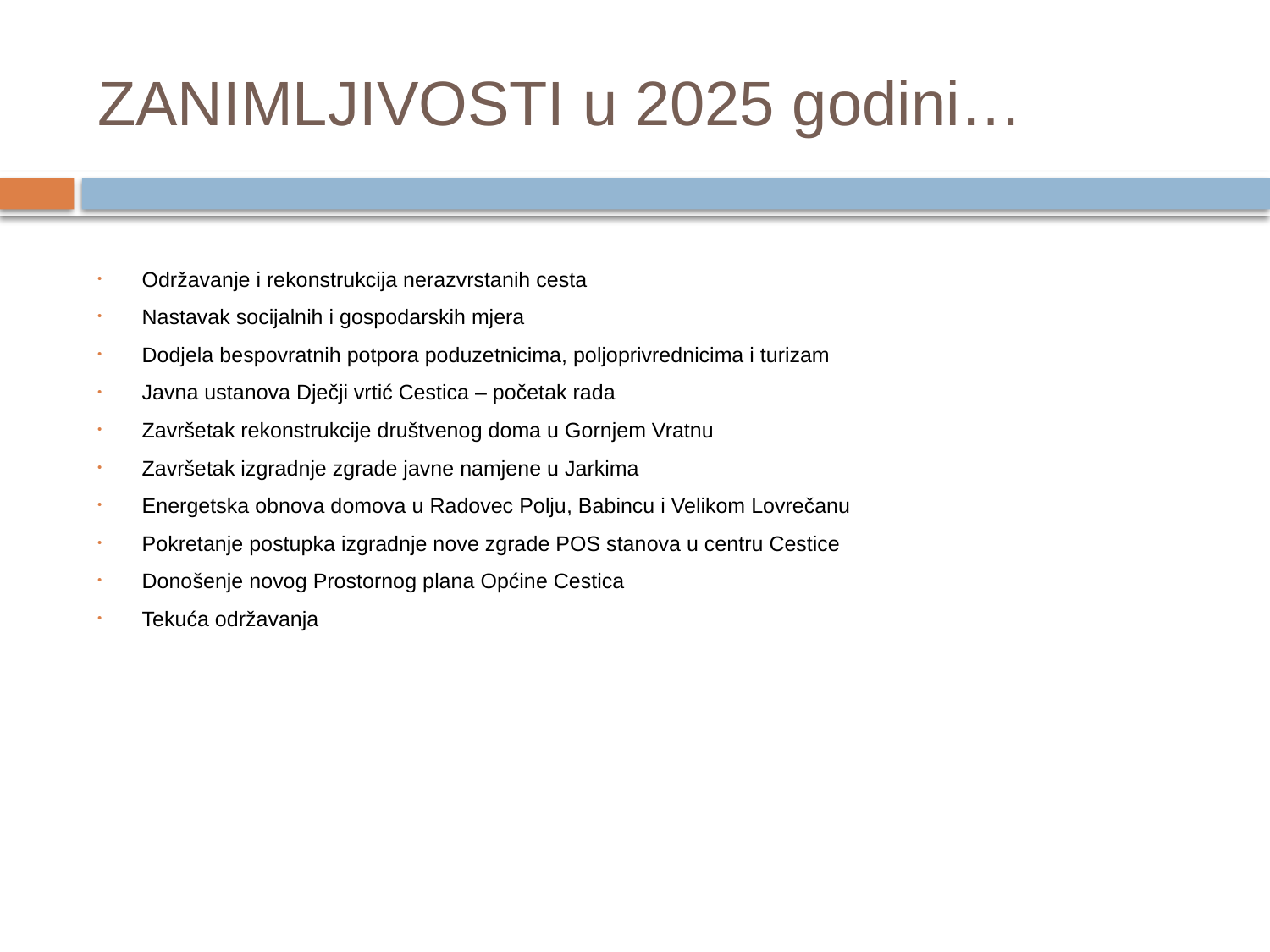

# ZANIMLJIVOSTI u 2025 godini…

Održavanje i rekonstrukcija nerazvrstanih cesta
Nastavak socijalnih i gospodarskih mjera
Dodjela bespovratnih potpora poduzetnicima, poljoprivrednicima i turizam
Javna ustanova Dječji vrtić Cestica – početak rada
Završetak rekonstrukcije društvenog doma u Gornjem Vratnu
Završetak izgradnje zgrade javne namjene u Jarkima
Energetska obnova domova u Radovec Polju, Babincu i Velikom Lovrečanu
Pokretanje postupka izgradnje nove zgrade POS stanova u centru Cestice
Donošenje novog Prostornog plana Općine Cestica
Tekuća održavanja